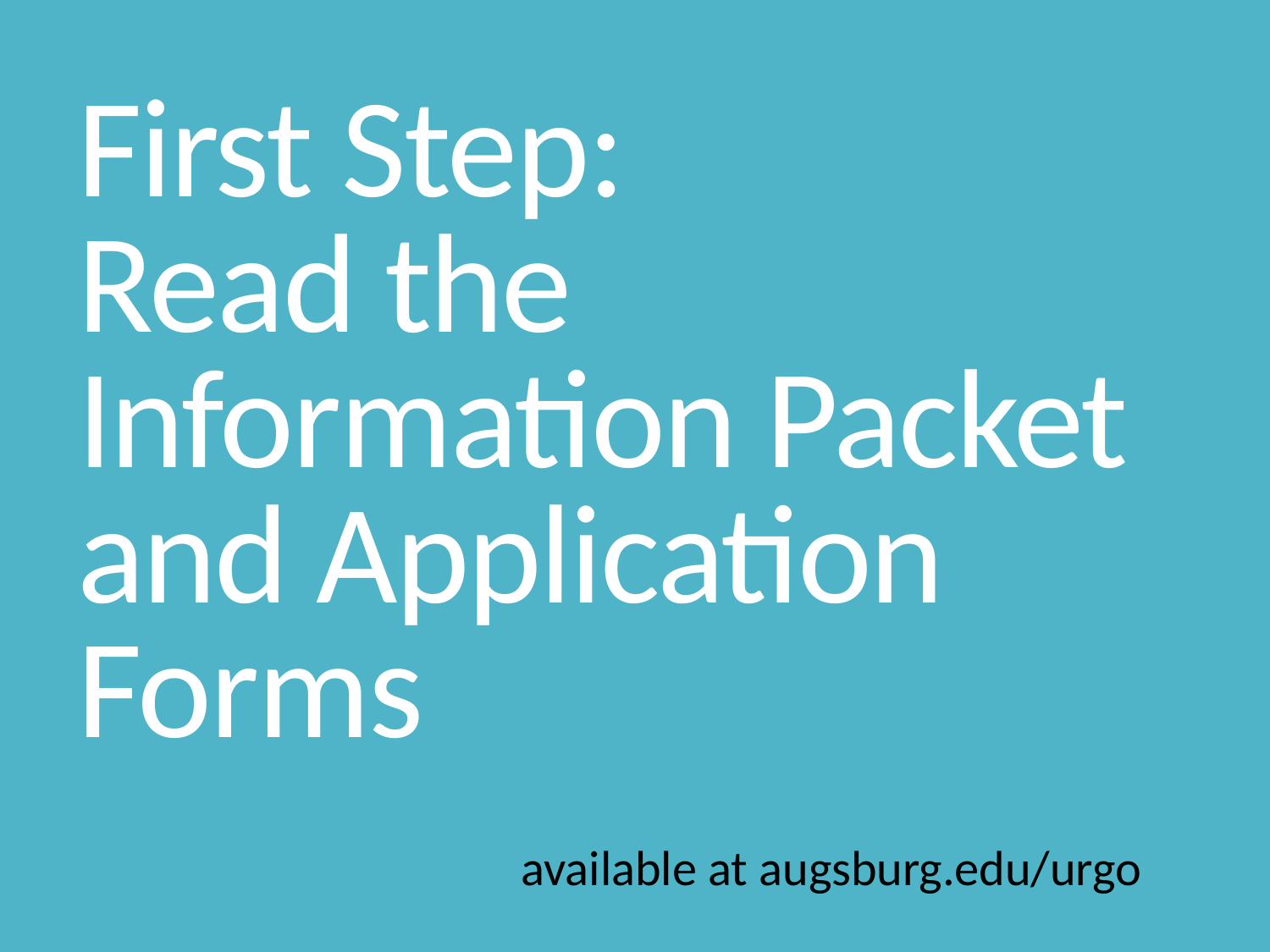

# First Step: Read the Information Packet and Application Forms
available at augsburg.edu/urgo